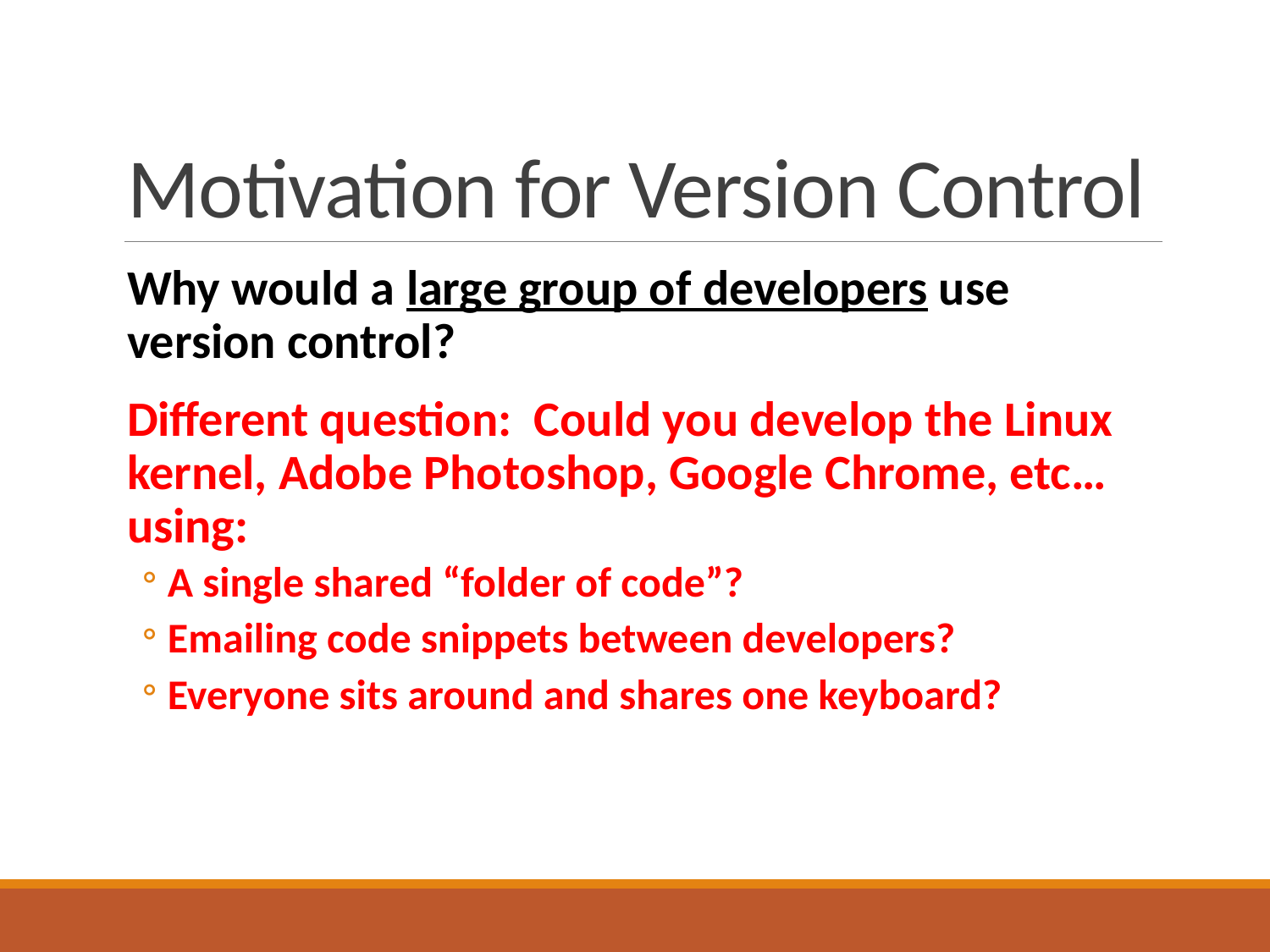

# Motivation for Version Control
Why would a large group of developers use version control?
Different question:  Could you develop the Linux kernel, Adobe Photoshop, Google Chrome, etc… using:
A single shared “folder of code”?
Emailing code snippets between developers?
Everyone sits around and shares one keyboard?